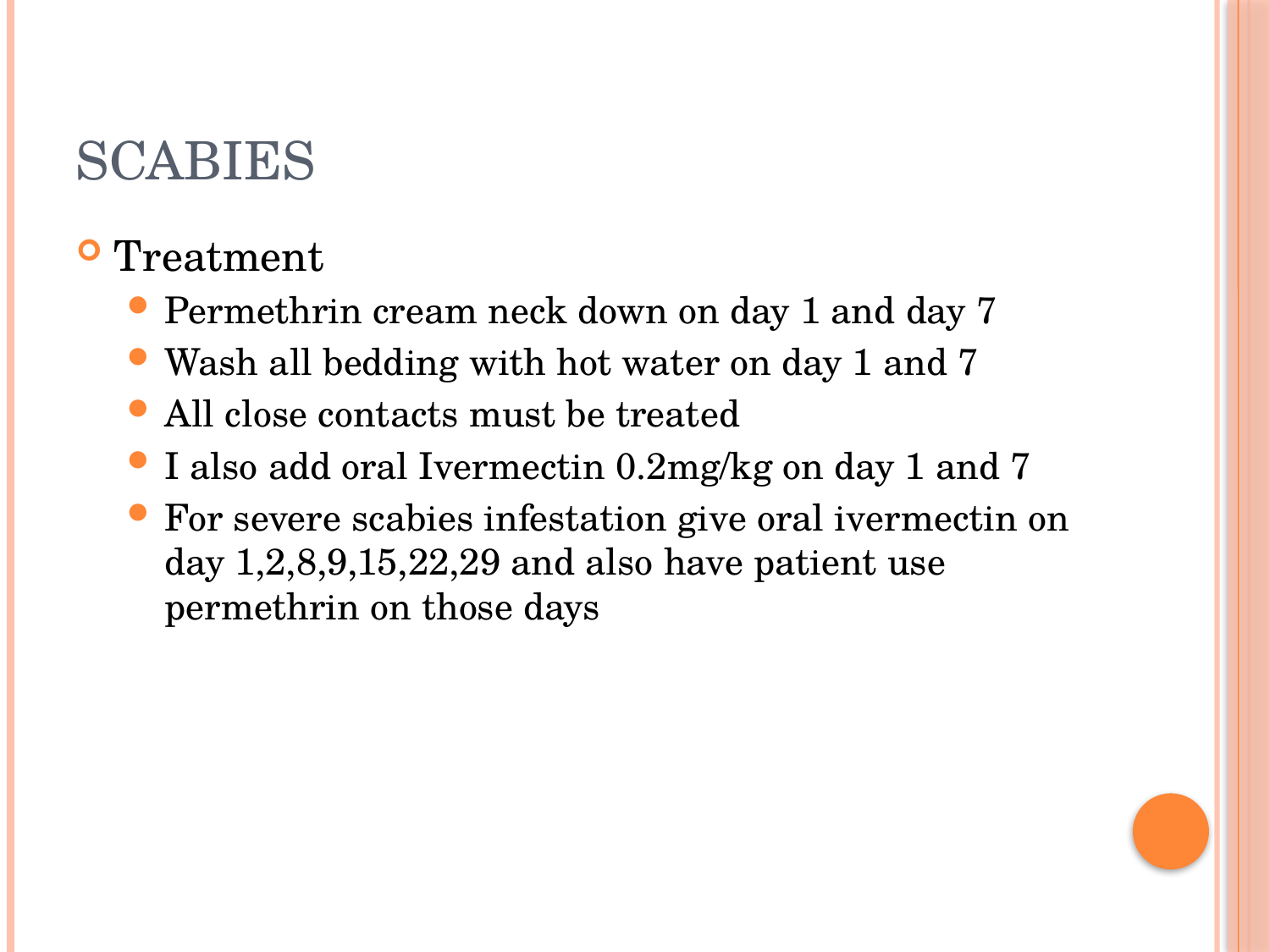

# Scabies
Treatment
Permethrin cream neck down on day 1 and day 7
Wash all bedding with hot water on day 1 and 7
All close contacts must be treated
I also add oral Ivermectin 0.2mg/kg on day 1 and 7
For severe scabies infestation give oral ivermectin on day 1,2,8,9,15,22,29 and also have patient use permethrin on those days